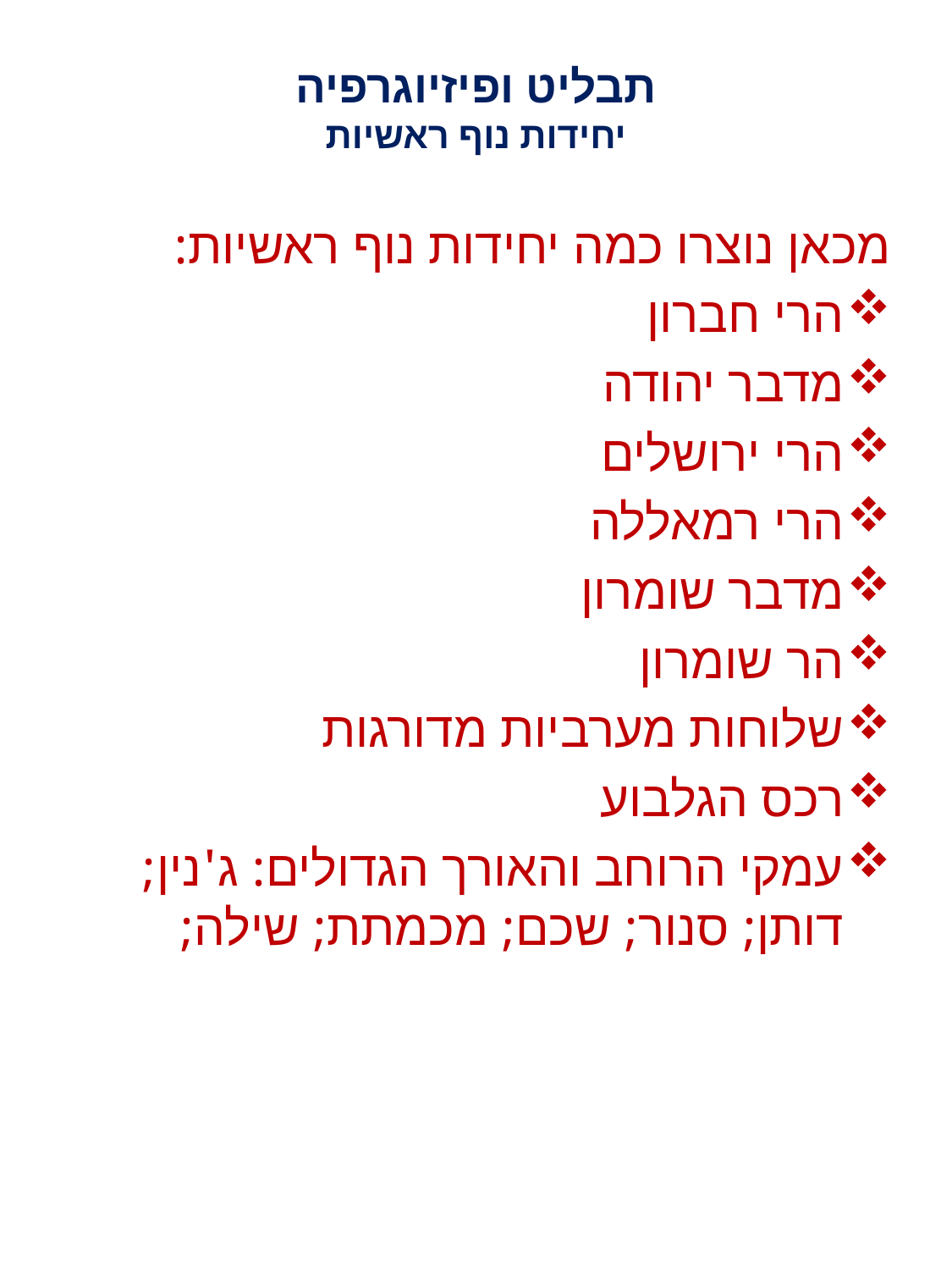

# תבליט ופיזיוגרפיה יחידות נוף ראשיות
מכאן נוצרו כמה יחידות נוף ראשיות:
הרי חברון
מדבר יהודה
הרי ירושלים
הרי רמאללה
מדבר שומרון
הר שומרון
שלוחות מערביות מדורגות
רכס הגלבוע
עמקי הרוחב והאורך הגדולים: ג'נין; דותן; סנור; שכם; מכמתת; שילה;